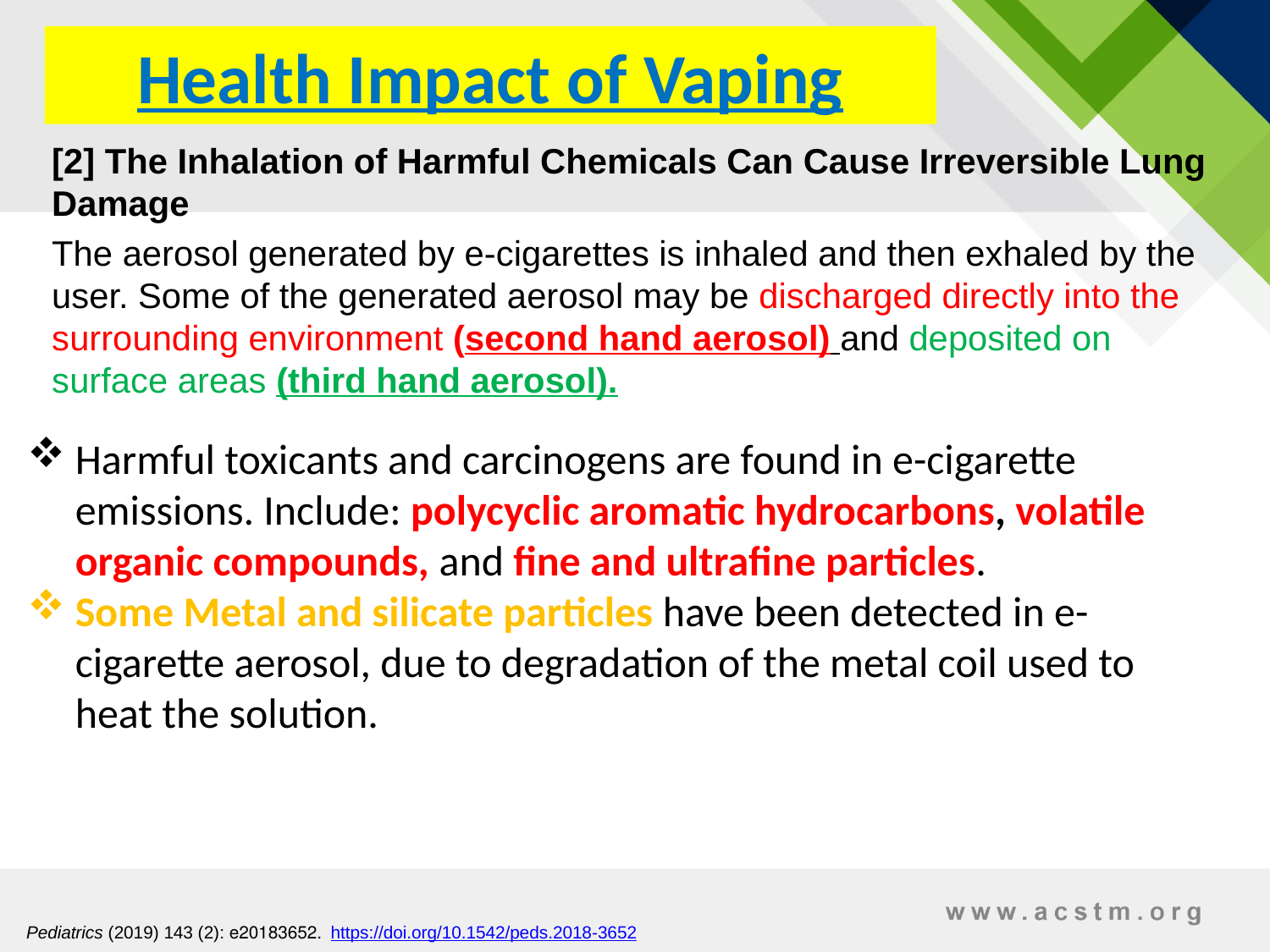

# Health Impact of Vaping
[2] The Inhalation of Harmful Chemicals Can Cause Irreversible Lung Damage
The aerosol generated by e-cigarettes is inhaled and then exhaled by the user. Some of the generated aerosol may be discharged directly into the surrounding environment (second hand aerosol) and deposited on surface areas (third hand aerosol).

Harmful toxicants and carcinogens are found in e-cigarette emissions. Include: polycyclic aromatic hydrocarbons, volatile organic compounds, and fine and ultrafine particles.
Some Metal and silicate particles have been detected in e-cigarette aerosol, due to degradation of the metal coil used to heat the solution.
Pediatrics (2019) 143 (2): e20183652. https://doi.org/10.1542/peds.2018-3652